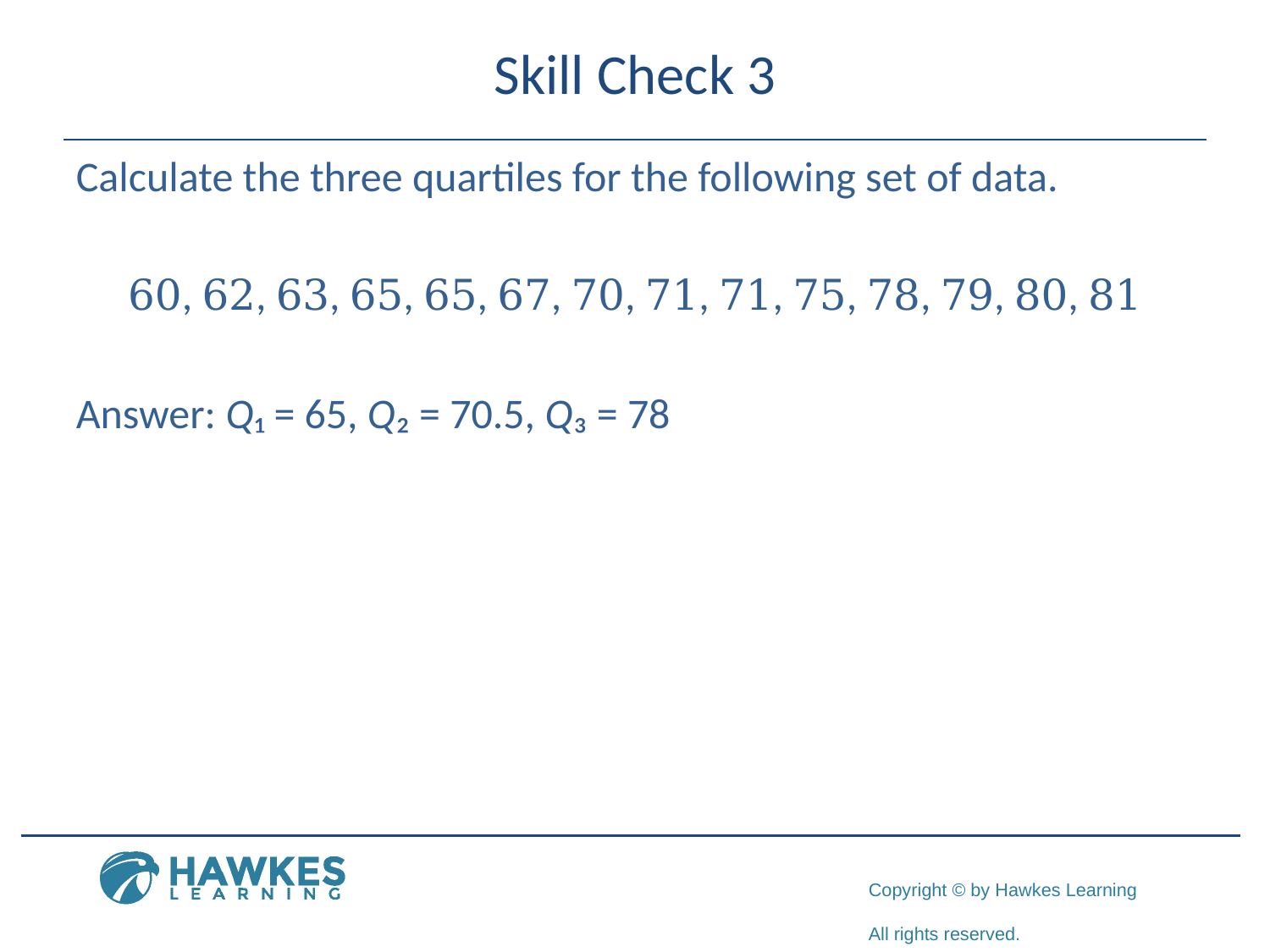

# Skill Check 3
Calculate the three quartiles for the following set of data.

60, 62, 63, 65, 65, 67, 70, 71, 71, 75, 78, 79, 80, 81

Answer: Q₁ = 65, Q₂ = 70.5, Q₃ = 78